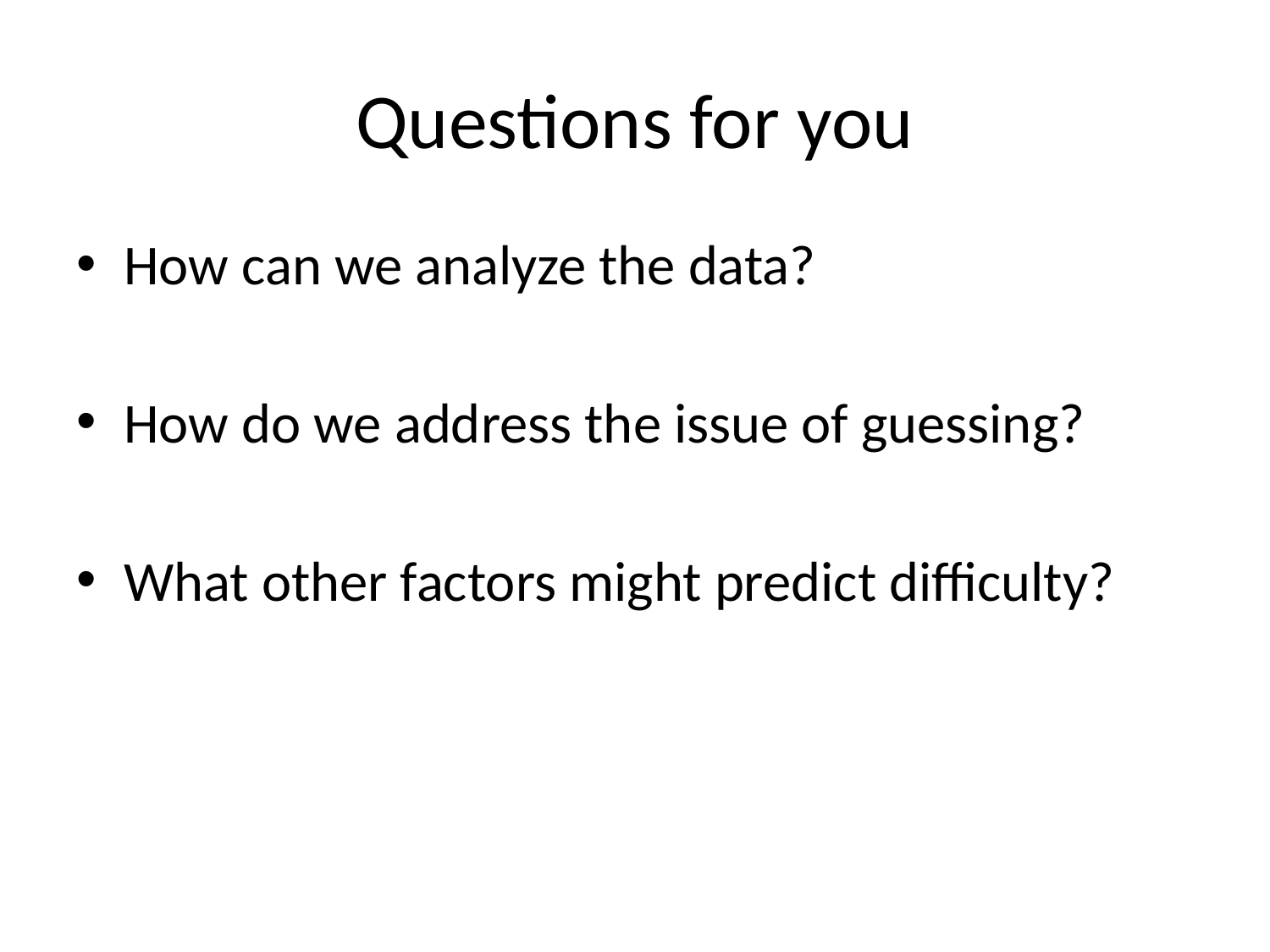

# Questions for you
How can we analyze the data?

How do we address the issue of guessing?

What other factors might predict difficulty?